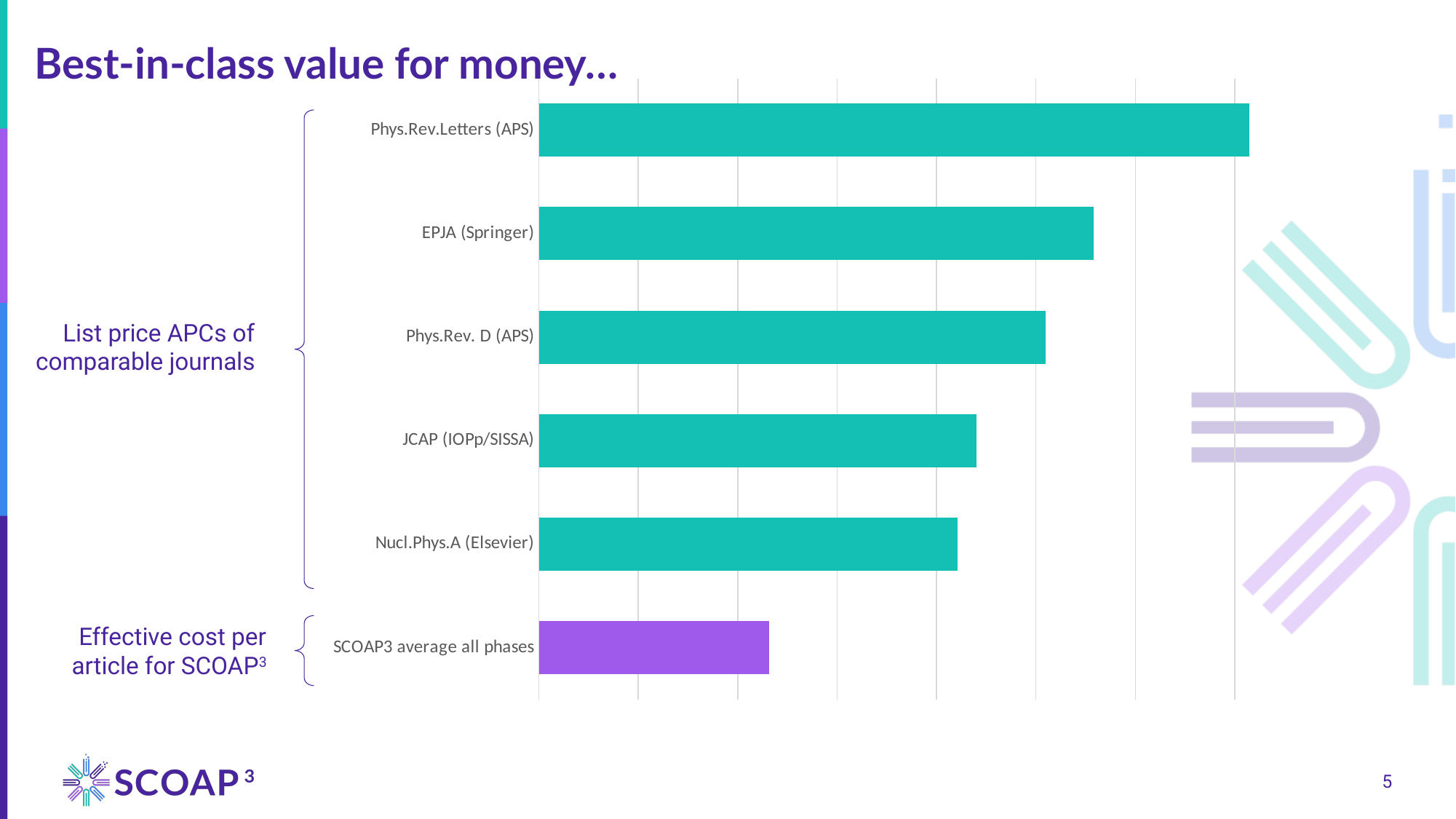

# Best-in-class value for money…

### Chart

| Category | Series 1 |
|---|---|
| SCOAP3 average all phases | 1159.0 |
| Nucl.Phys.A (Elsevier) | 2104.7619047619046 |
| JCAP (IOPp/SISSA) | 2200.0 |
| Phys.Rev. D (APS) | 2547.6190476190477 |
| EPJA (Springer) | 2790.0 |
| Phys.Rev.Letters (APS) | 3571.428571428571 |
List price APCs of comparable journals
Effective cost per article for SCOAP3

5